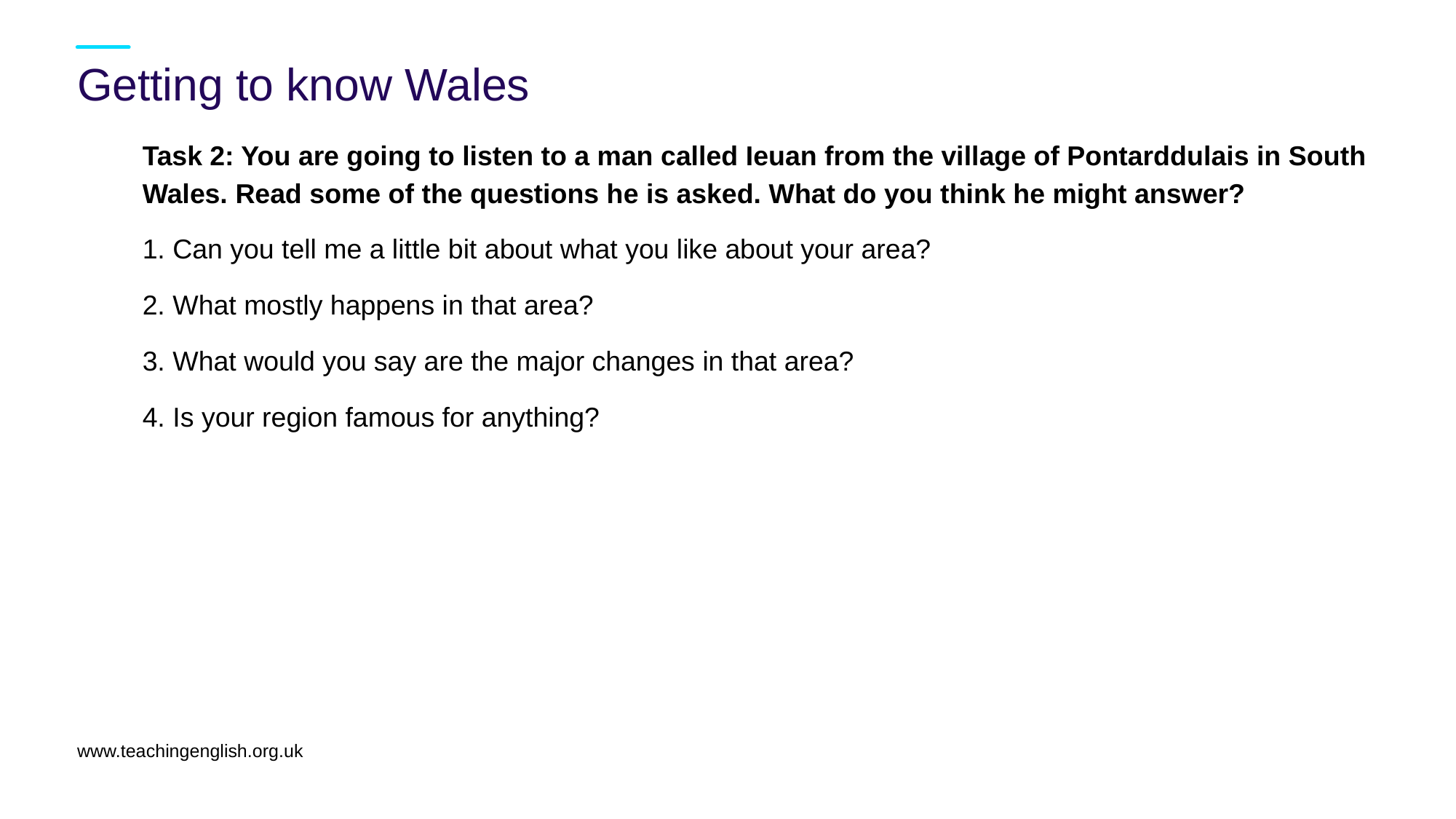

# Getting to know Wales

Task 2: You are going to listen to a man called Ieuan from the village of Pontarddulais in South Wales. Read some of the questions he is asked. What do you think he might answer?
1. Can you tell me a little bit about what you like about your area?
2. What mostly happens in that area?
3. What would you say are the major changes in that area?
4. Is your region famous for anything?

www.teachingenglish.org.uk